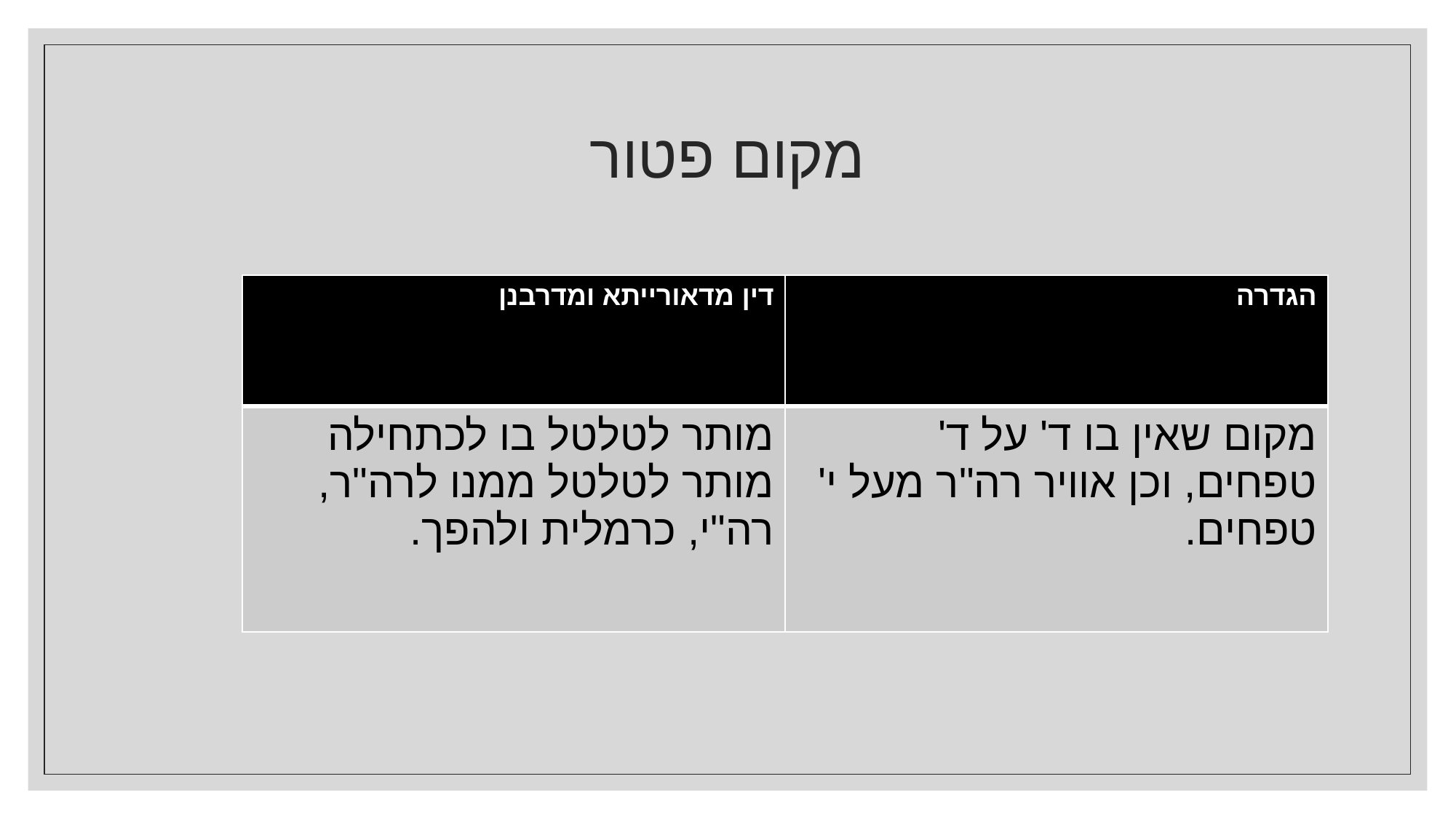

# מקום פטור

| דין מדאורייתא ומדרבנן | הגדרה |
| --- | --- |
| מותר לטלטל בו לכתחילה מותר לטלטל ממנו לרה"ר, רה"י, כרמלית ולהפך. | מקום שאין בו ד' על ד' טפחים, וכן אוויר רה"ר מעל י' טפחים. |